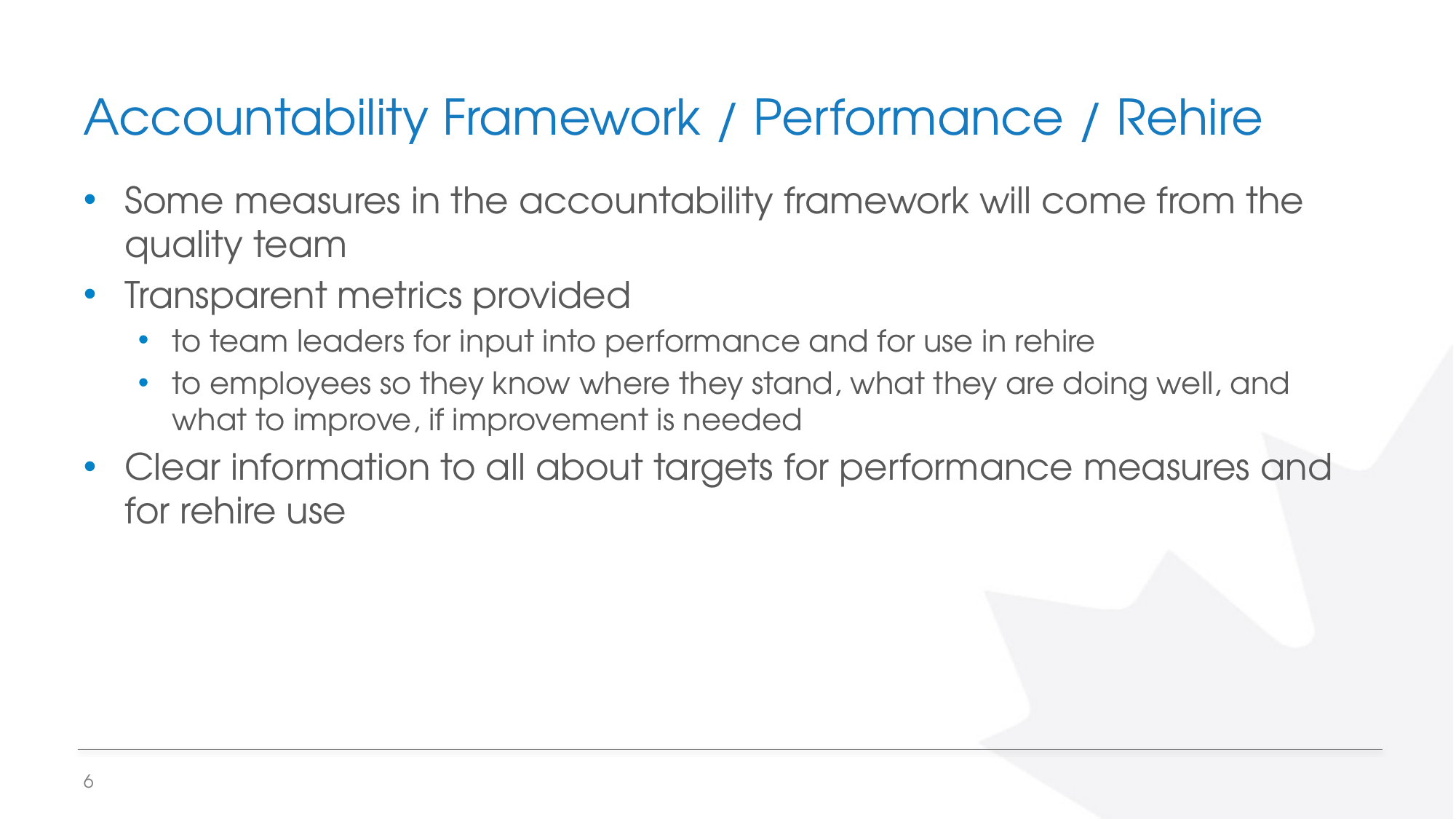

# Accountability Framework / Performance / Rehire
Some measures in the accountability framework will come from the quality team
Transparent metrics provided
to team leaders for input into performance and for use in rehire
to employees so they know where they stand, what they are doing well, and what to improve, if improvement is needed
Clear information to all about targets for performance measures and for rehire use
6